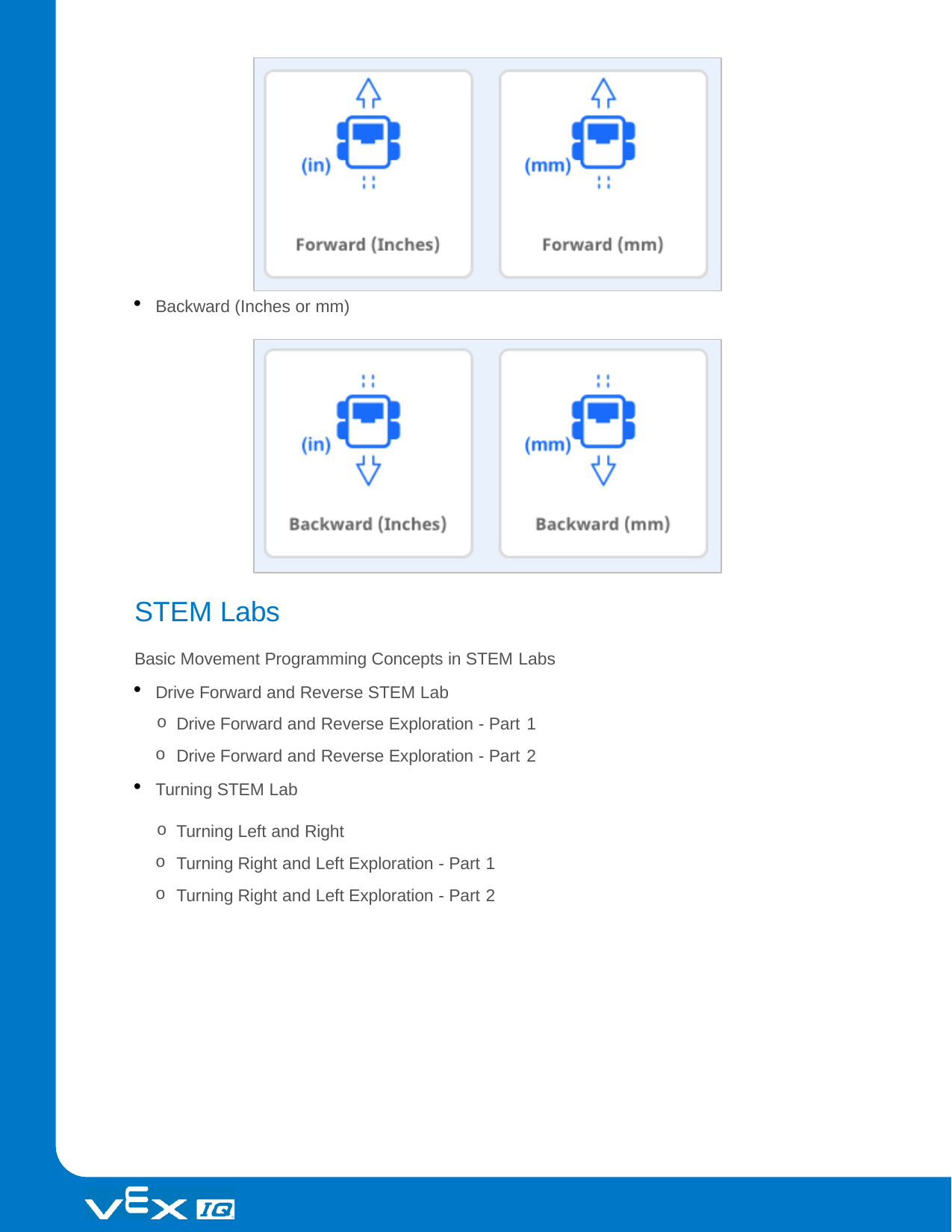

Backward (Inches or mm)

STEM Labs
Basic Movement Programming Concepts in STEM Labs
Drive Forward and Reverse STEM Lab
Drive Forward and Reverse Exploration - Part 1
Drive Forward and Reverse Exploration - Part 2
Turning STEM Lab

Turning Left and Right
Turning Right and Left Exploration - Part 1
Turning Right and Left Exploration - Part 2